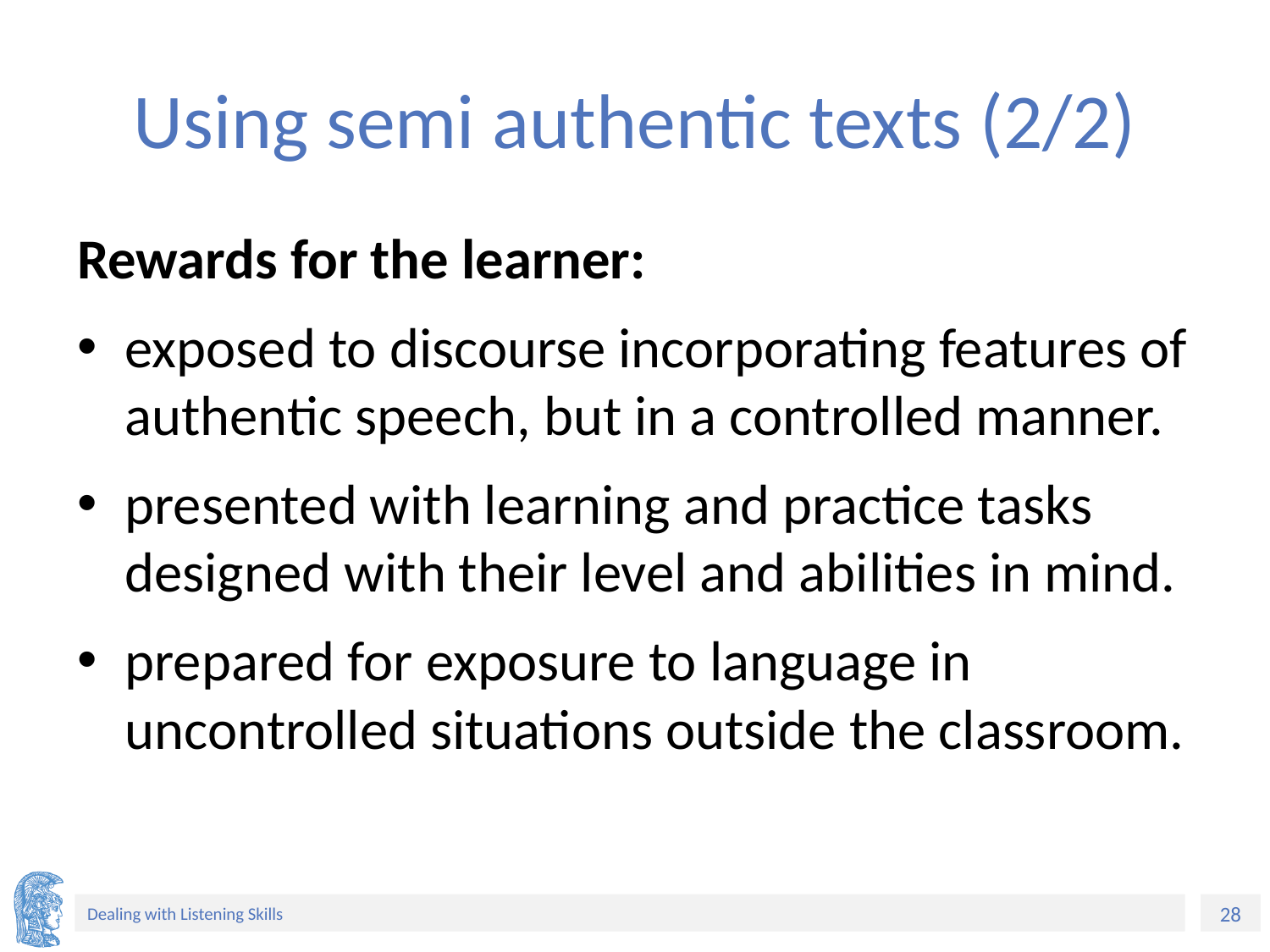

# Using semi authentic texts (2/2)
Rewards for the learner:
exposed to discourse incorporating features of authentic speech, but in a controlled manner.
presented with learning and practice tasks designed with their level and abilities in mind.
prepared for exposure to language in uncontrolled situations outside the classroom.